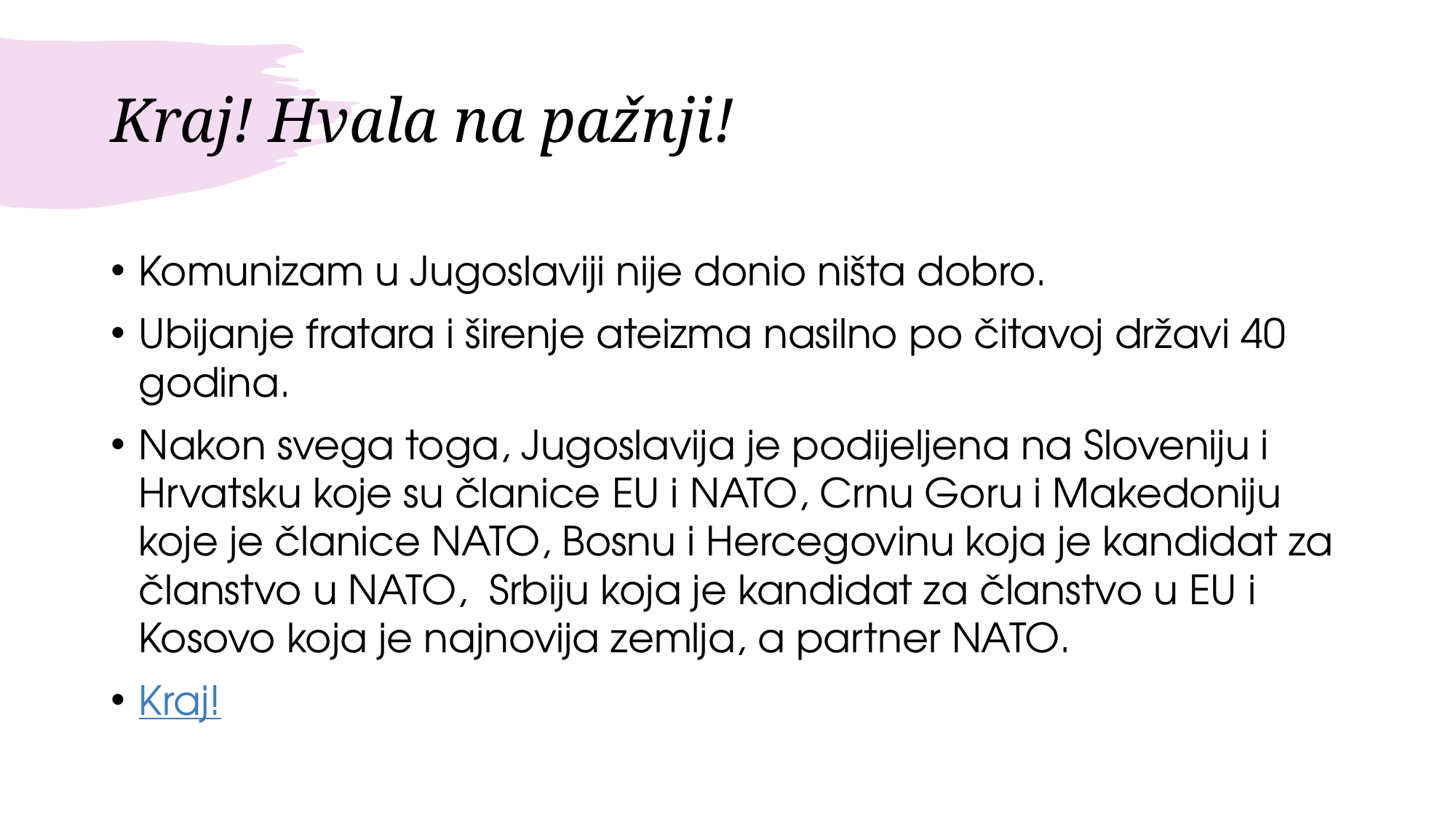

# Kraj! Hvala na pažnji!
Komunizam u Jugoslaviji nije donio ništa dobro.
Ubijanje fratara i širenje ateizma nasilno po čitavoj državi 40 godina.
Nakon svega toga, Jugoslavija je podijeljena na Sloveniju i Hrvatsku koje su članice EU i NATO, Crnu Goru i Makedoniju koje je članice NATO, Bosnu i Hercegovinu koja je kandidat za članstvo u NATO,  Srbiju koja je kandidat za članstvo u EU i Kosovo koja je najnovija zemlja, a partner NATO.
Kraj!